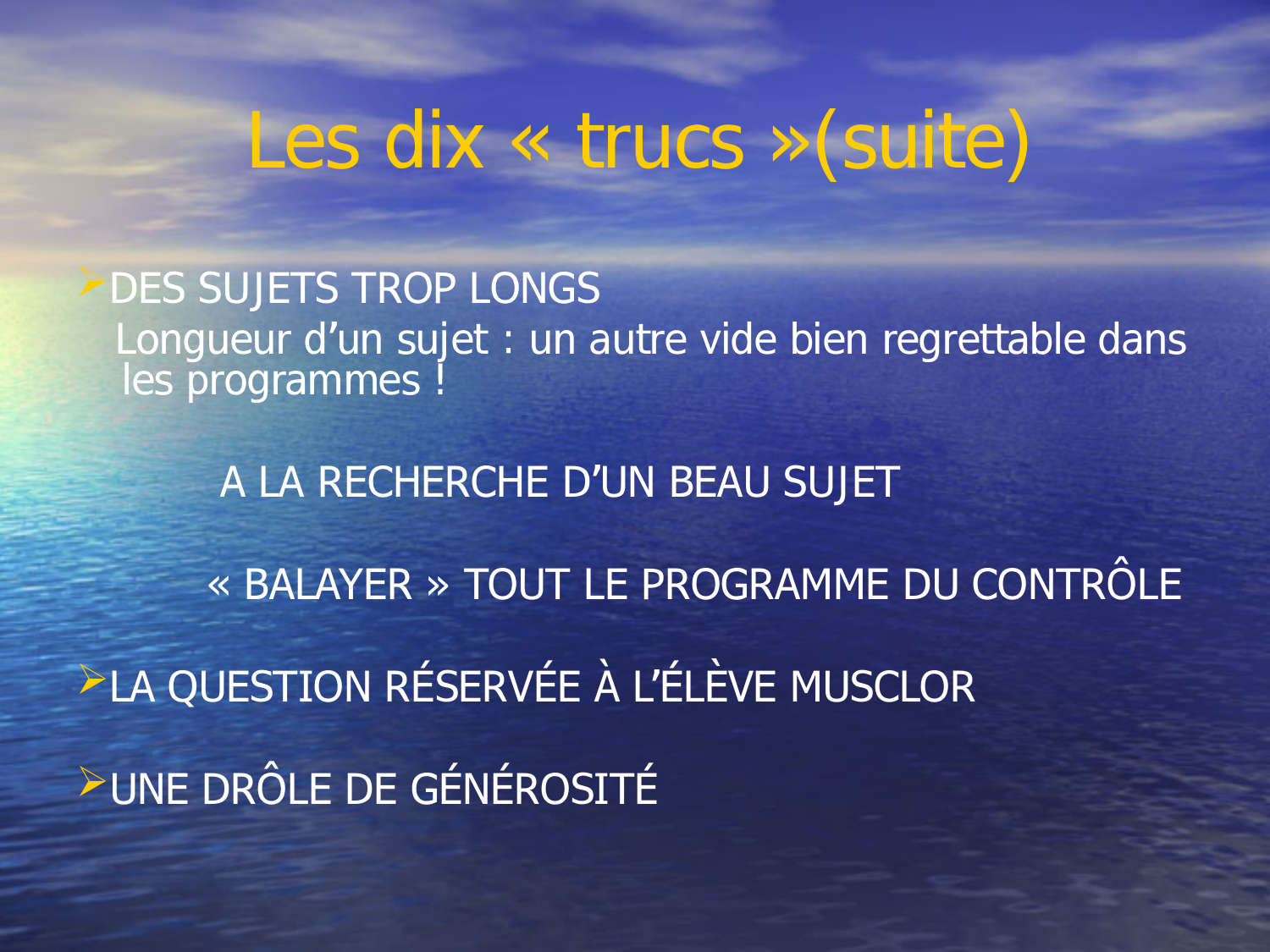

Les dix « trucs »(suite)
DES SUJETS TROP LONGS
   Longueur d’un sujet : un autre vide bien regrettable dans les programmes !

           A LA RECHERCHE D’UN BEAU SUJET

          « BALAYER » TOUT LE PROGRAMME DU CONTRÔLE

LA QUESTION RÉSERVÉE À L’ÉLÈVE MUSCLOR

UNE DRÔLE DE GÉNÉROSITÉ